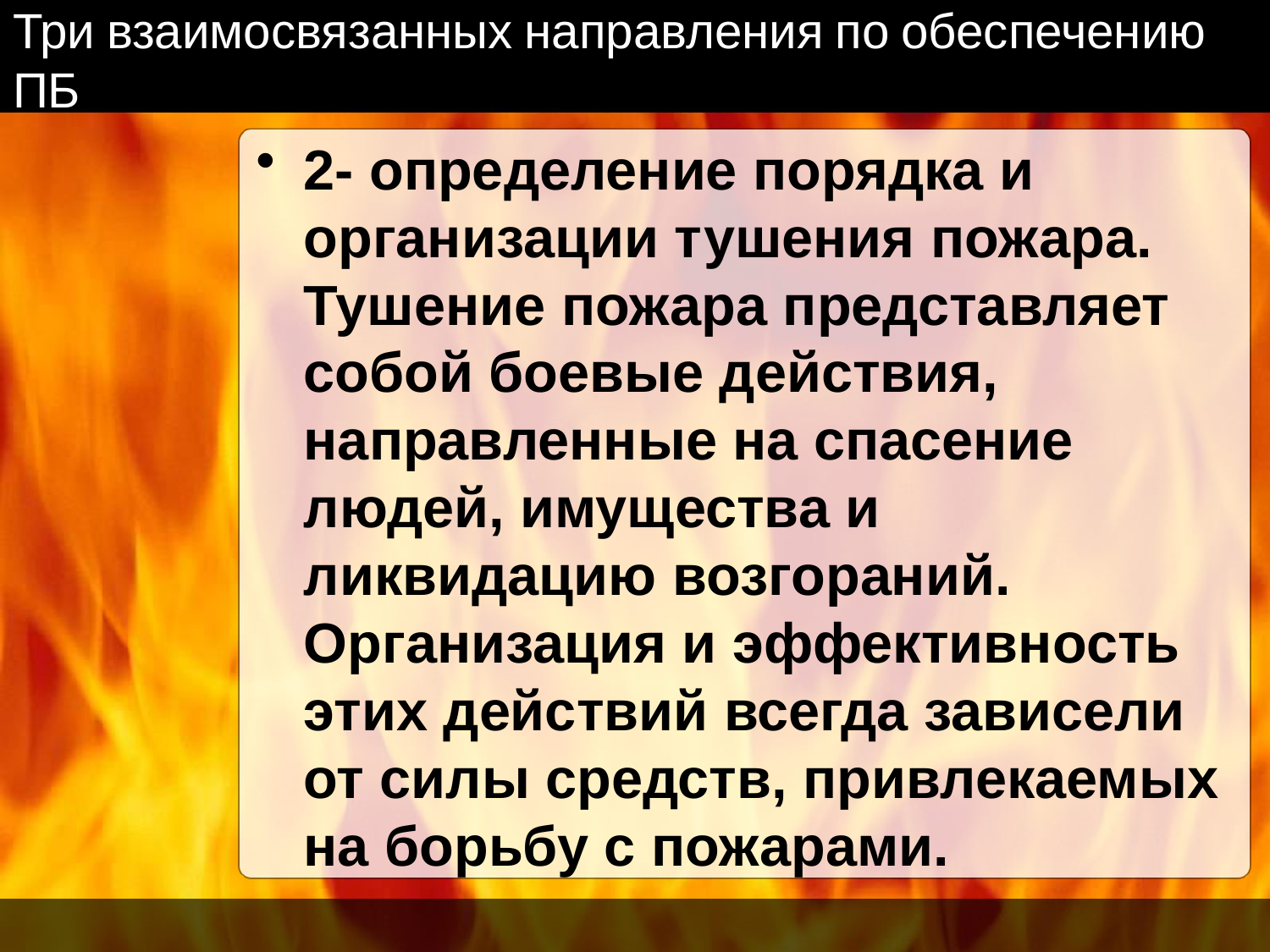

# Три взаимосвязанных направления по обеспечению ПБ
2- определение порядка и организации тушения пожара. Тушение пожара представляет собой боевые действия, направленные на спасение людей, имущества и ликвидацию возгораний. Организация и эффективность этих действий всегда зависели от силы средств, привлекаемых на борьбу с пожарами.